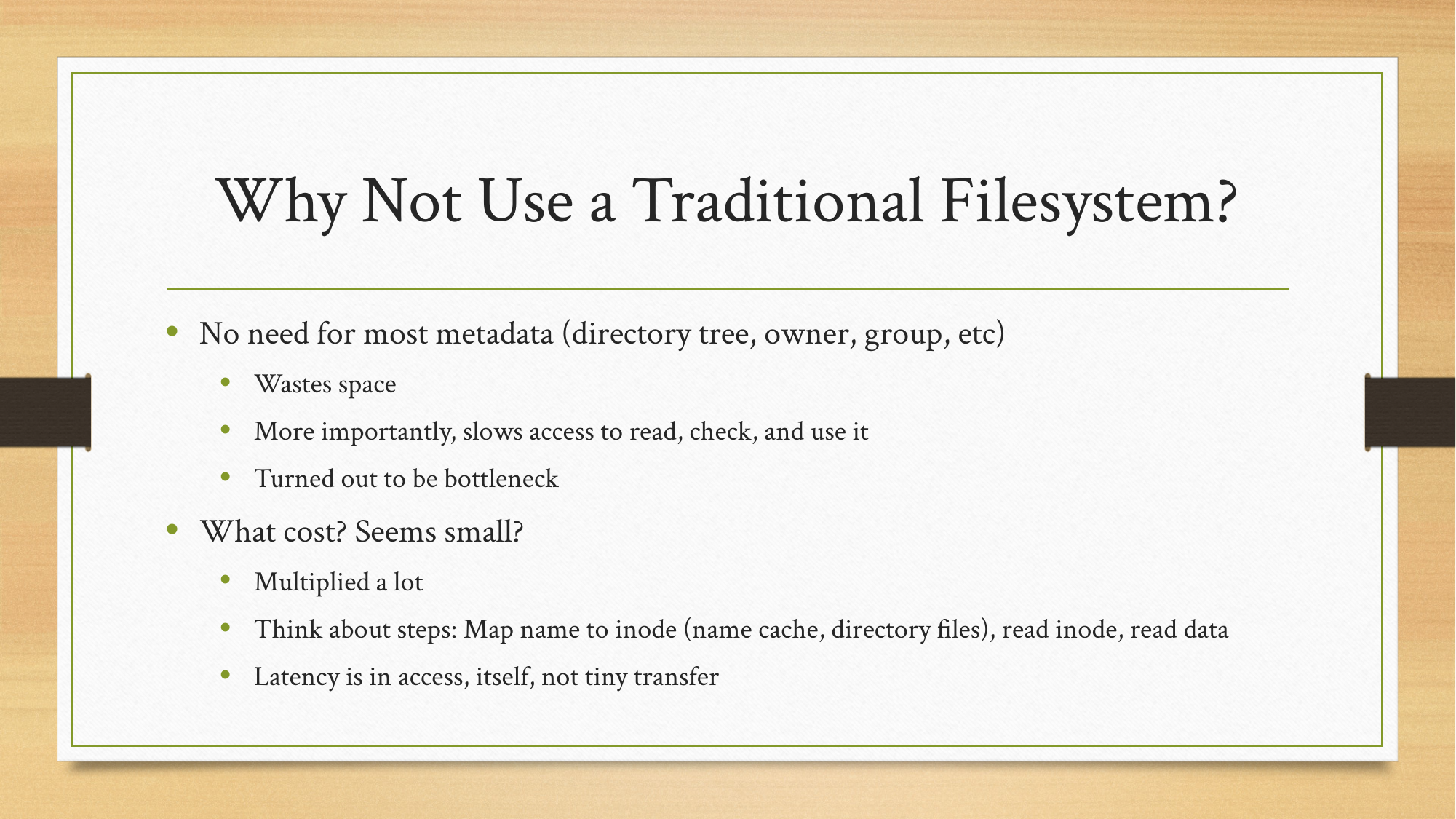

# Why Not Use a Traditional Filesystem?
No need for most metadata (directory tree, owner, group, etc)
Wastes space
More importantly, slows access to read, check, and use it
Turned out to be bottleneck
What cost? Seems small?
Multiplied a lot
Think about steps: Map name to inode (name cache, directory files), read inode, read data
Latency is in access, itself, not tiny transfer